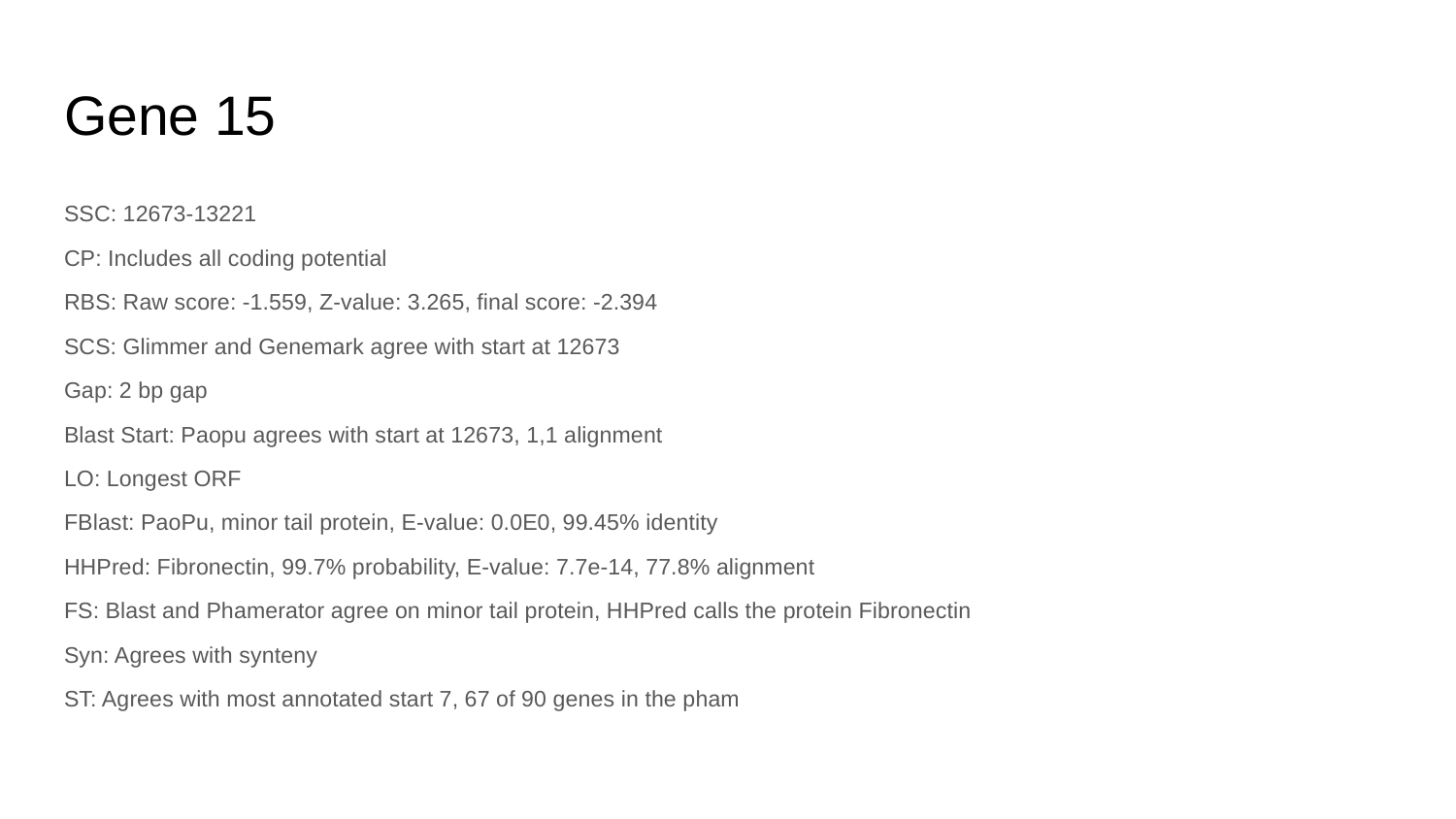

# Gene 15
SSC: 12673-13221
CP: Includes all coding potential
RBS: Raw score: -1.559, Z-value: 3.265, final score: -2.394
SCS: Glimmer and Genemark agree with start at 12673
Gap: 2 bp gap
Blast Start: Paopu agrees with start at 12673, 1,1 alignment
LO: Longest ORF
FBlast: PaoPu, minor tail protein, E-value: 0.0E0, 99.45% identity
HHPred: Fibronectin, 99.7% probability, E-value: 7.7e-14, 77.8% alignment
FS: Blast and Phamerator agree on minor tail protein, HHPred calls the protein Fibronectin
Syn: Agrees with synteny
ST: Agrees with most annotated start 7, 67 of 90 genes in the pham